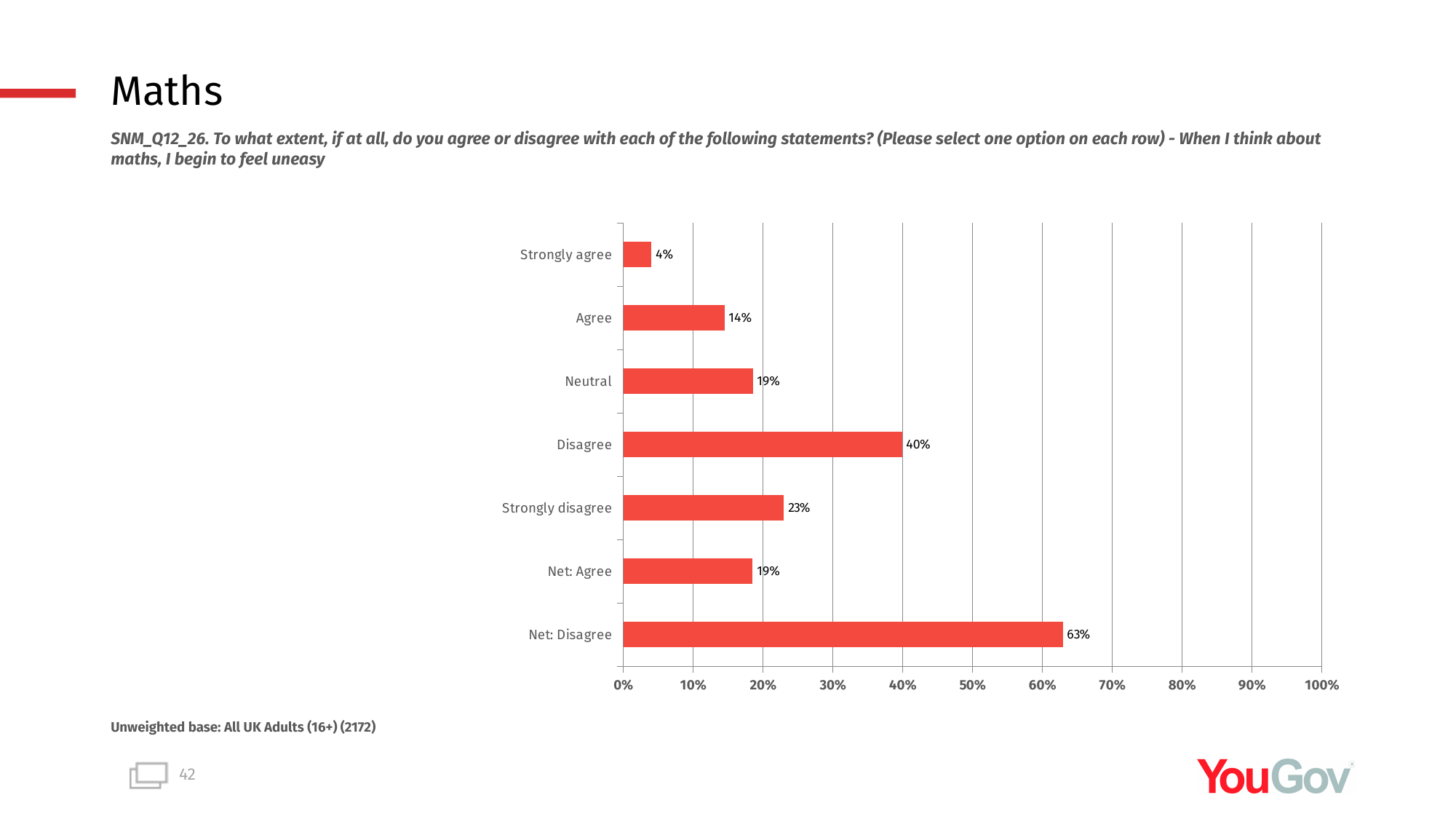

# Maths
SNM_Q12_26. To what extent, if at all, do you agree or disagree with each of the following statements? (Please select one option on each row) - When I think about maths, I begin to feel uneasy

### Chart

| Category | Total (n=2172) |
|---|---|
| Net: Disagree | 0.6292 |
| Net: Agree | 0.1853 |
| Strongly disagree | 0.2301 |
| Disagree | 0.399 |
| Neutral | 0.1855 |
| Agree | 0.1449 |
| Strongly agree | 0.0404 |
Unweighted base: All UK Adults (16+) (2172)